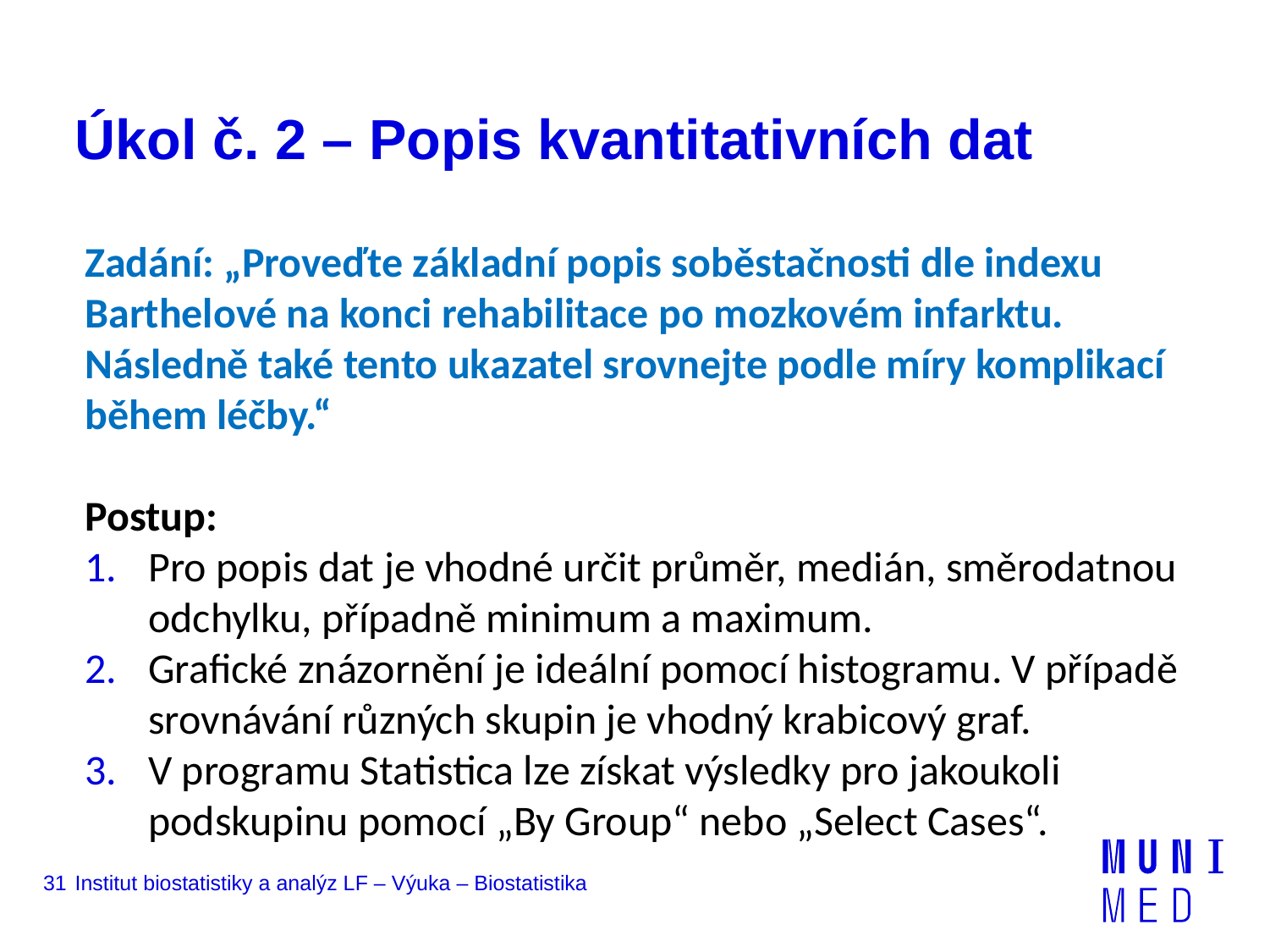

# Úkol č. 2 – Popis kvantitativních dat
Zadání: „Proveďte základní popis soběstačnosti dle indexu Barthelové na konci rehabilitace po mozkovém infarktu. Následně také tento ukazatel srovnejte podle míry komplikací během léčby.“

Postup:
Pro popis dat je vhodné určit průměr, medián, směrodatnou odchylku, případně minimum a maximum.
Grafické znázornění je ideální pomocí histogramu. V případě srovnávání různých skupin je vhodný krabicový graf.
V programu Statistica lze získat výsledky pro jakoukoli podskupinu pomocí „By Group“ nebo „Select Cases“.
31
Institut biostatistiky a analýz LF – Výuka – Biostatistika